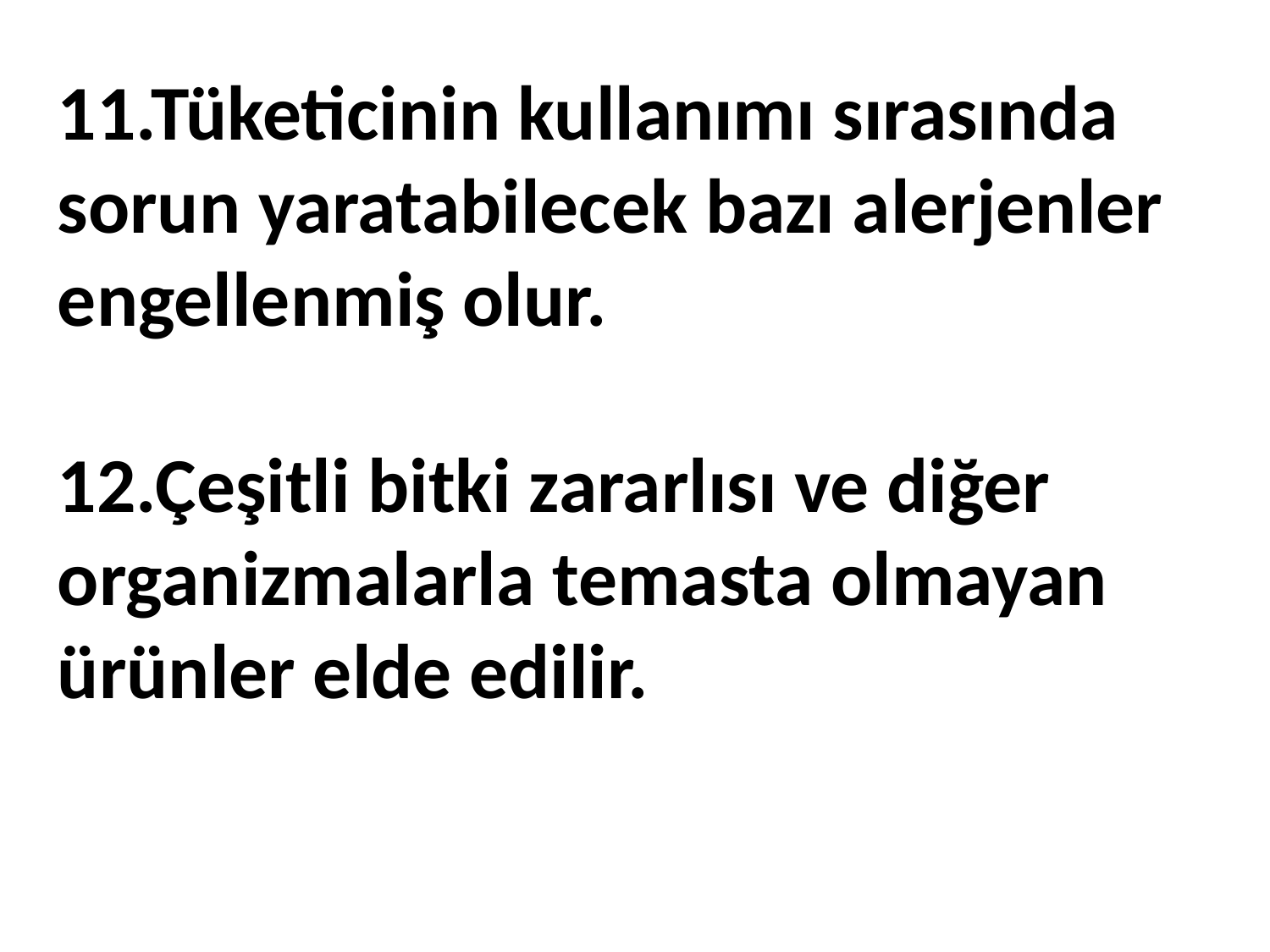

11.Tüketicinin kullanımı sırasında sorun yaratabilecek bazı alerjenler engellenmiş olur.

12.Çeşitli bitki zararlısı ve diğer organizmalarla temasta olmayan ürünler elde edilir.